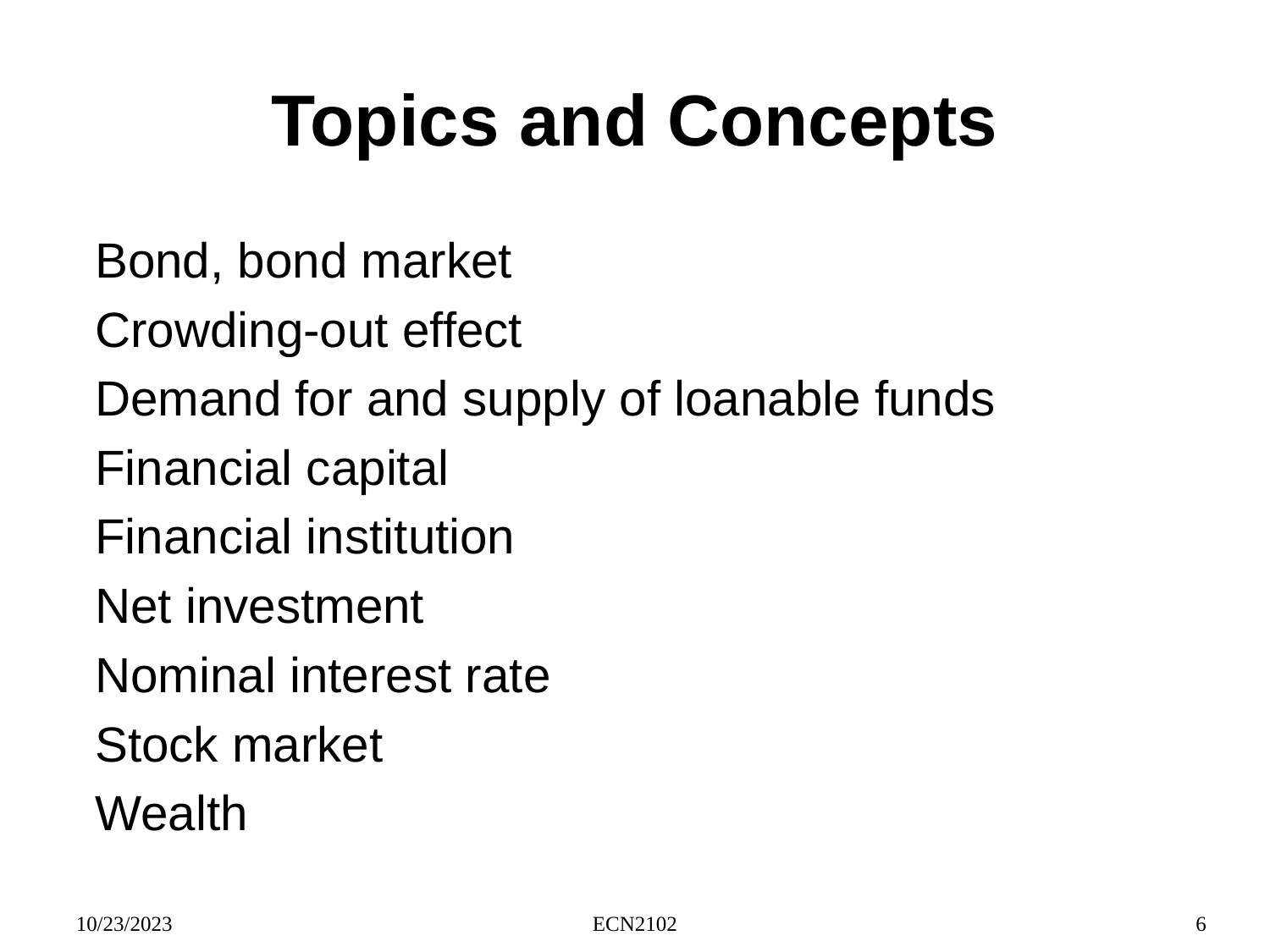

# Topics and Concepts
Bond, bond market
Crowding-out effect
Demand for and supply of loanable funds
Financial capital
Financial institution
Net investment
Nominal interest rate
Stock market
Wealth

10/23/2023
ECN2102
6